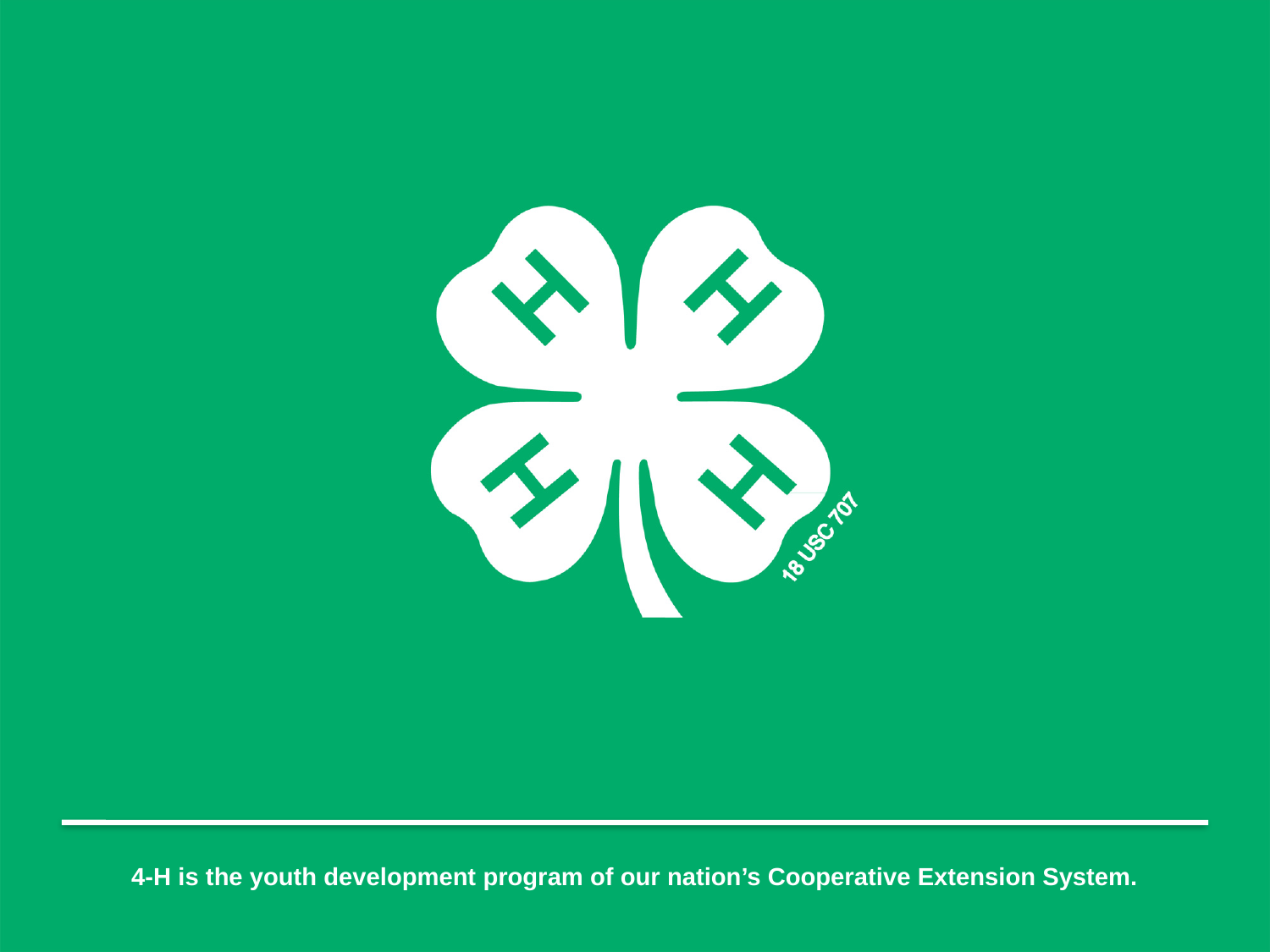

# 4-H is the youth development program of our nation’s Cooperative Extension System.